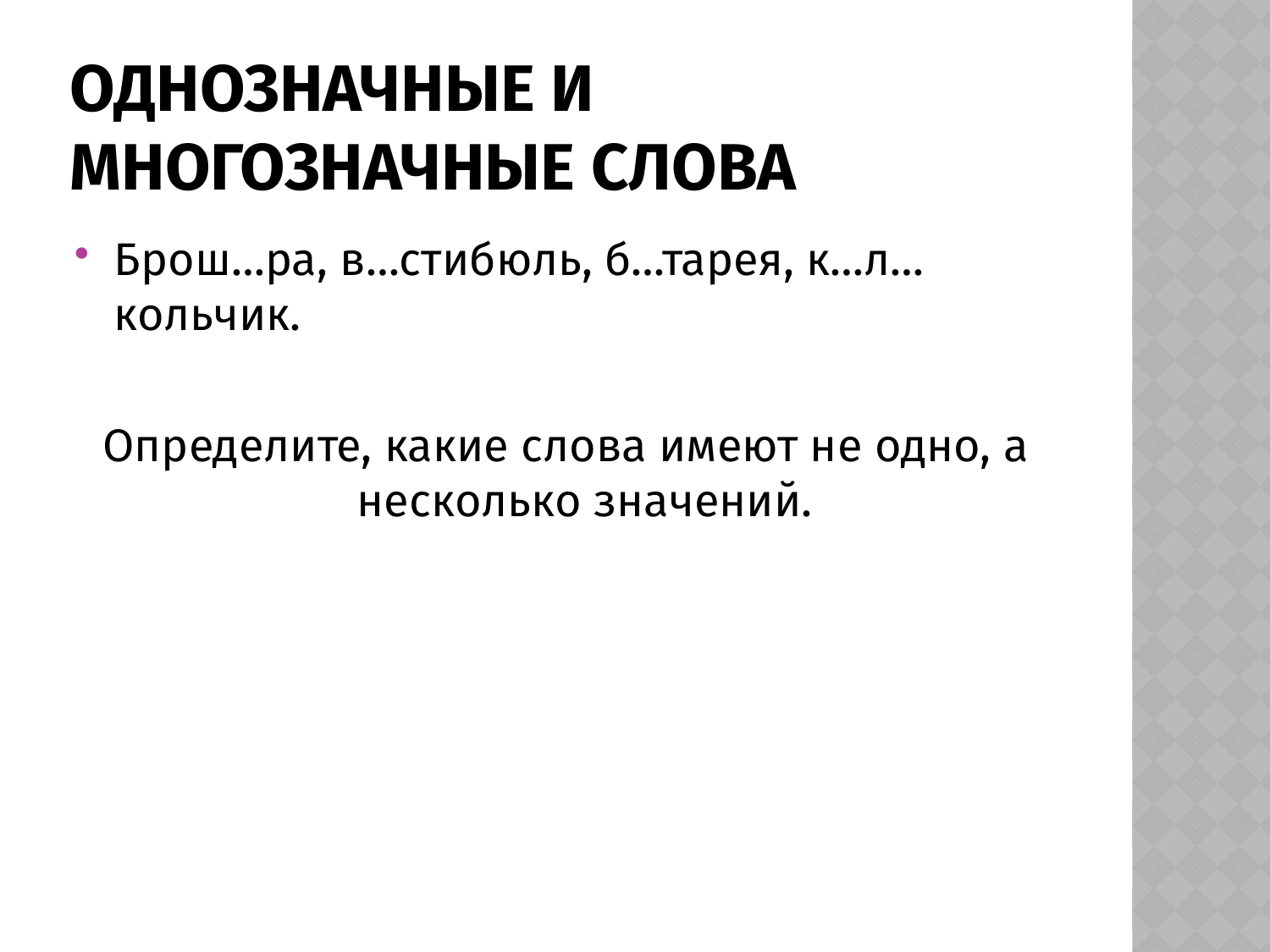

# Однозначные и многозначные слова
Брош…ра, в…стибюль, б…тарея, к…л…кольчик.

Определите, какие слова имеют не одно, а несколько значений.